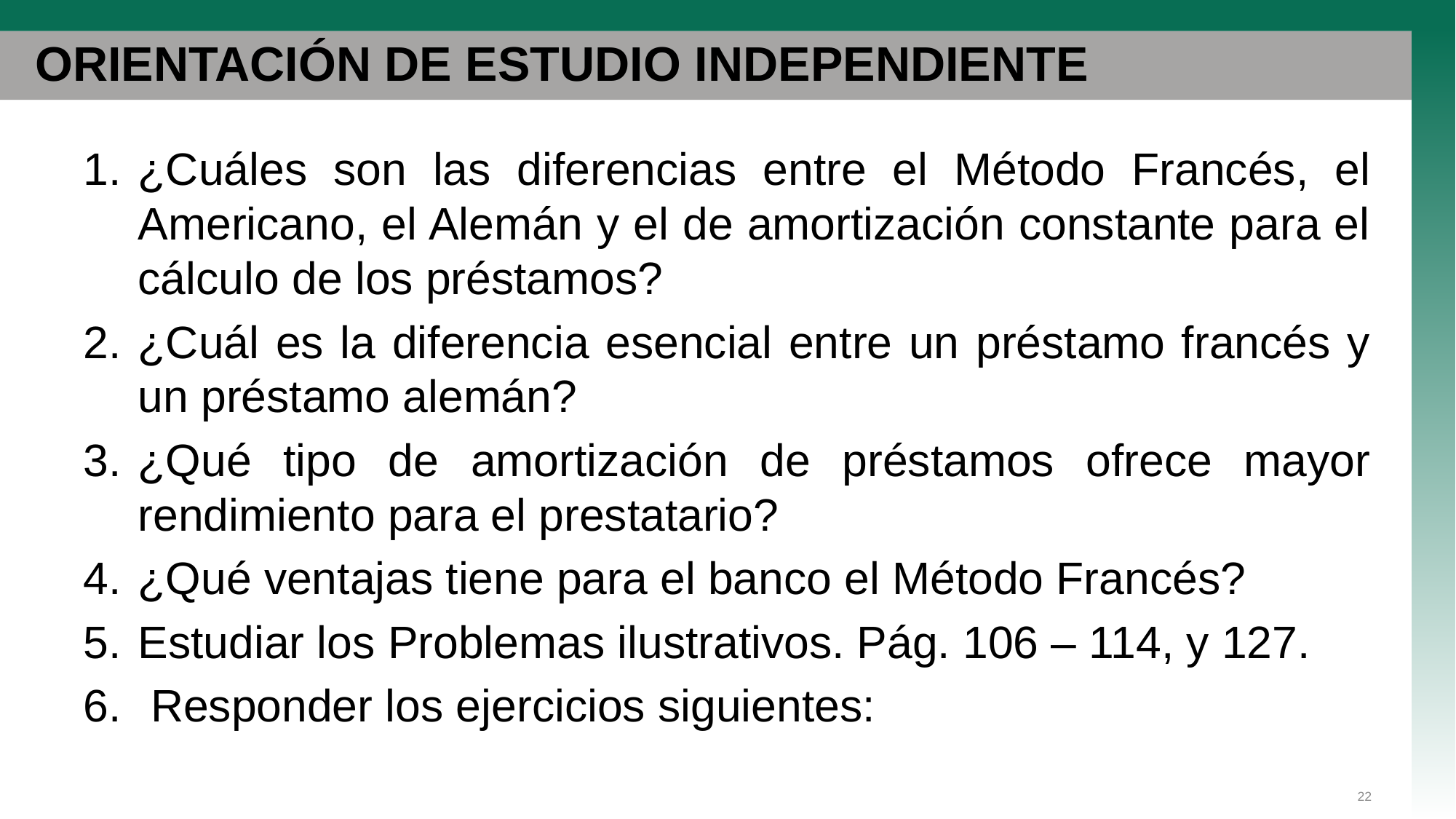

# ORIENTACIÓN DE ESTUDIO INDEPENDIENTE
¿Cuáles son las diferencias entre el Método Francés, el Americano, el Alemán y el de amortización constante para el cálculo de los préstamos?
¿Cuál es la diferencia esencial entre un préstamo francés y un préstamo alemán?
¿Qué tipo de amortización de préstamos ofrece mayor rendimiento para el prestatario?
¿Qué ventajas tiene para el banco el Método Francés?
Estudiar los Problemas ilustrativos. Pág. 106 – 114, y 127.
 Responder los ejercicios siguientes:
22